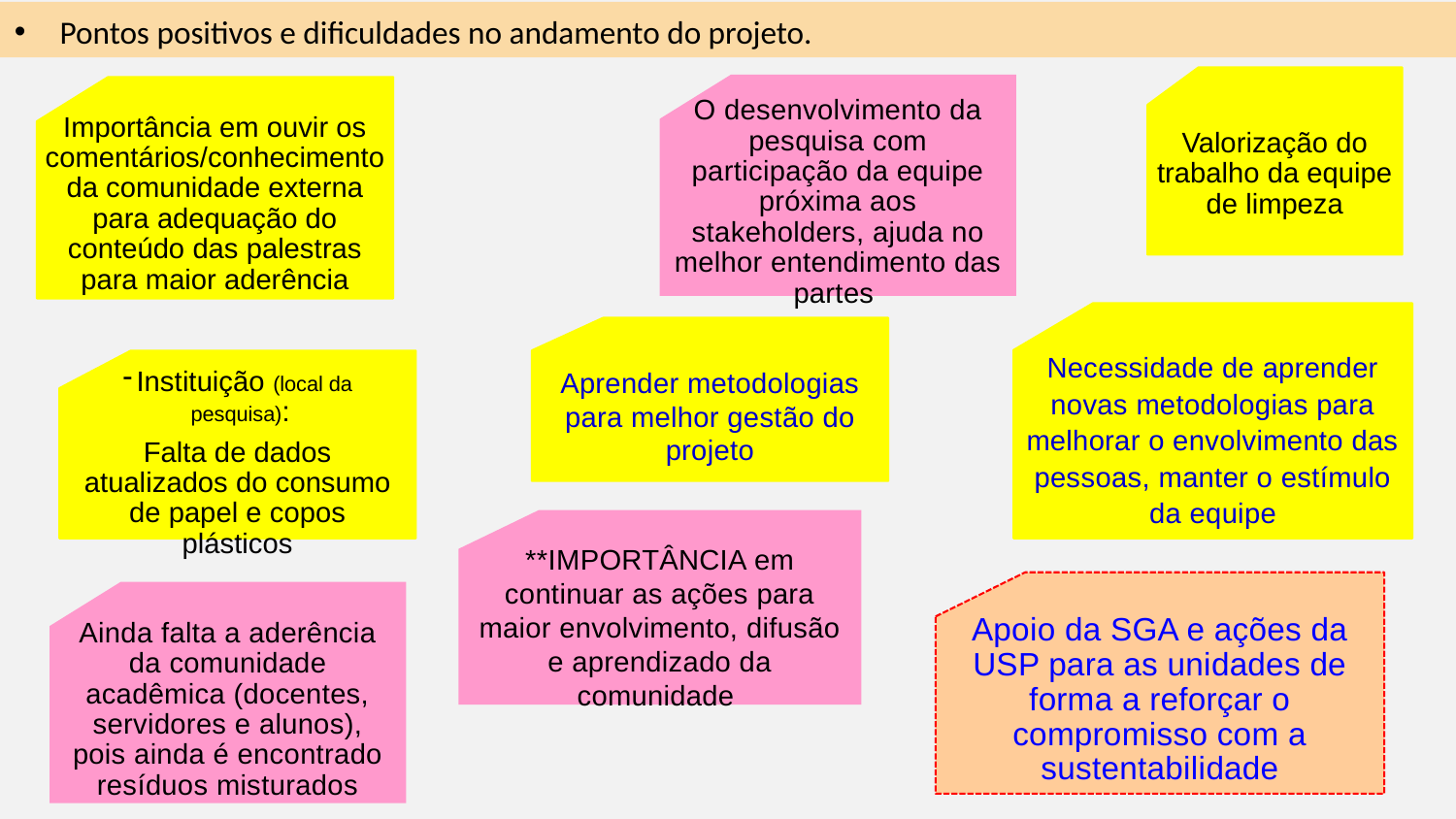

Pontos positivos e dificuldades no andamento do projeto.
Valorização do trabalho da equipe de limpeza
O desenvolvimento da pesquisa com participação da equipe próxima aos stakeholders, ajuda no melhor entendimento das partes
Importância em ouvir os comentários/conhecimento da comunidade externa para adequação do conteúdo das palestras para maior aderência
Necessidade de aprender novas metodologias para melhorar o envolvimento das pessoas, manter o estímulo da equipe
Aprender metodologias para melhor gestão do projeto
Instituição (local da pesquisa):
Falta de dados atualizados do consumo de papel e copos plásticos
**IMPORTÂNCIA em continuar as ações para maior envolvimento, difusão e aprendizado da comunidade
Apoio da SGA e ações da USP para as unidades de forma a reforçar o compromisso com a sustentabilidade
Ainda falta a aderência da comunidade acadêmica (docentes, servidores e alunos), pois ainda é encontrado resíduos misturados